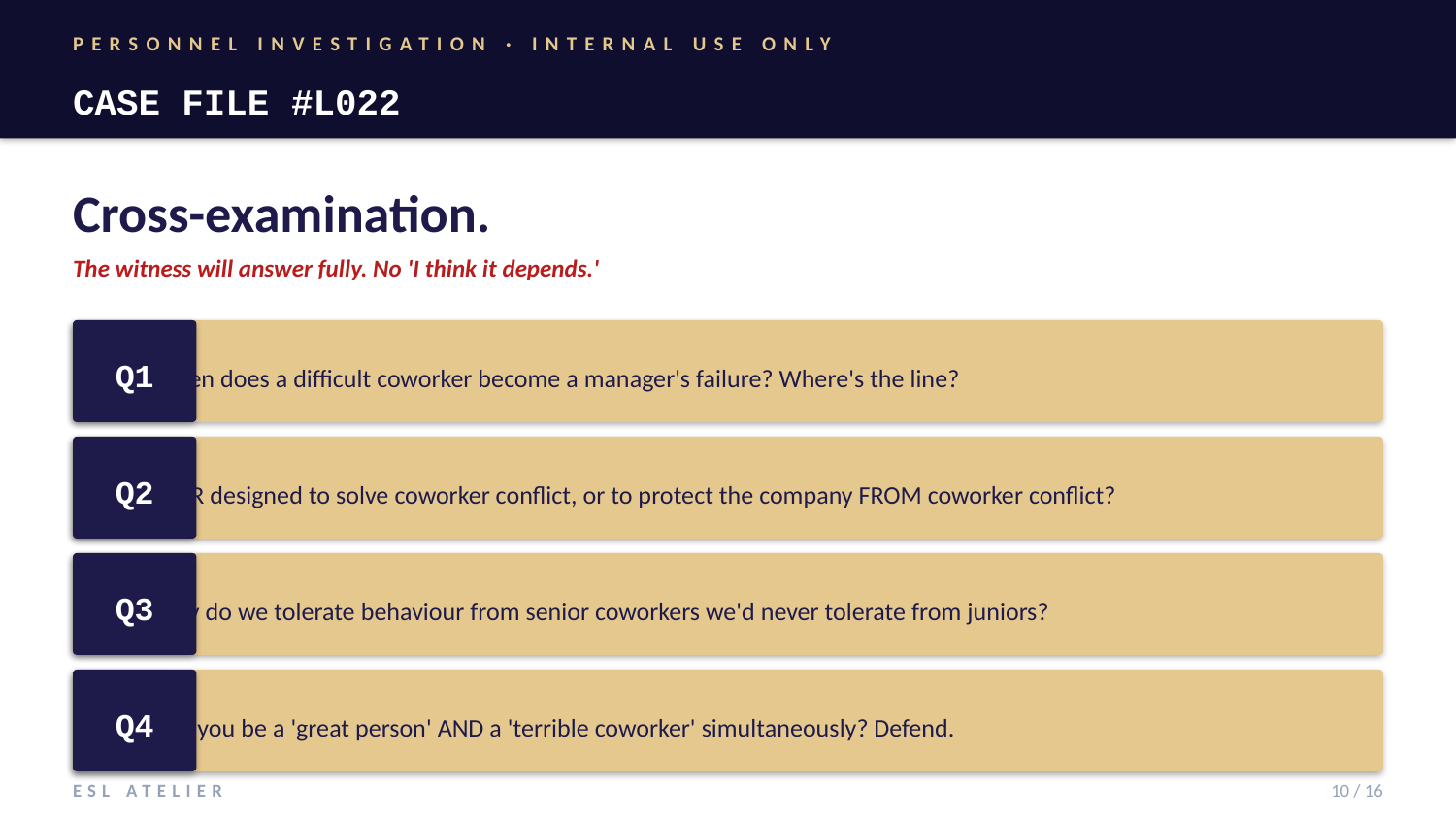

PERSONNEL INVESTIGATION · INTERNAL USE ONLY
CASE FILE #L022
Cross-examination.
The witness will answer fully. No 'I think it depends.'

Q1
When does a difficult coworker become a manager's failure? Where's the line?

Q2
Is HR designed to solve coworker conflict, or to protect the company FROM coworker conflict?

Q3
Why do we tolerate behaviour from senior coworkers we'd never tolerate from juniors?

Q4
Can you be a 'great person' AND a 'terrible coworker' simultaneously? Defend.
ESL ATELIER
10 / 16